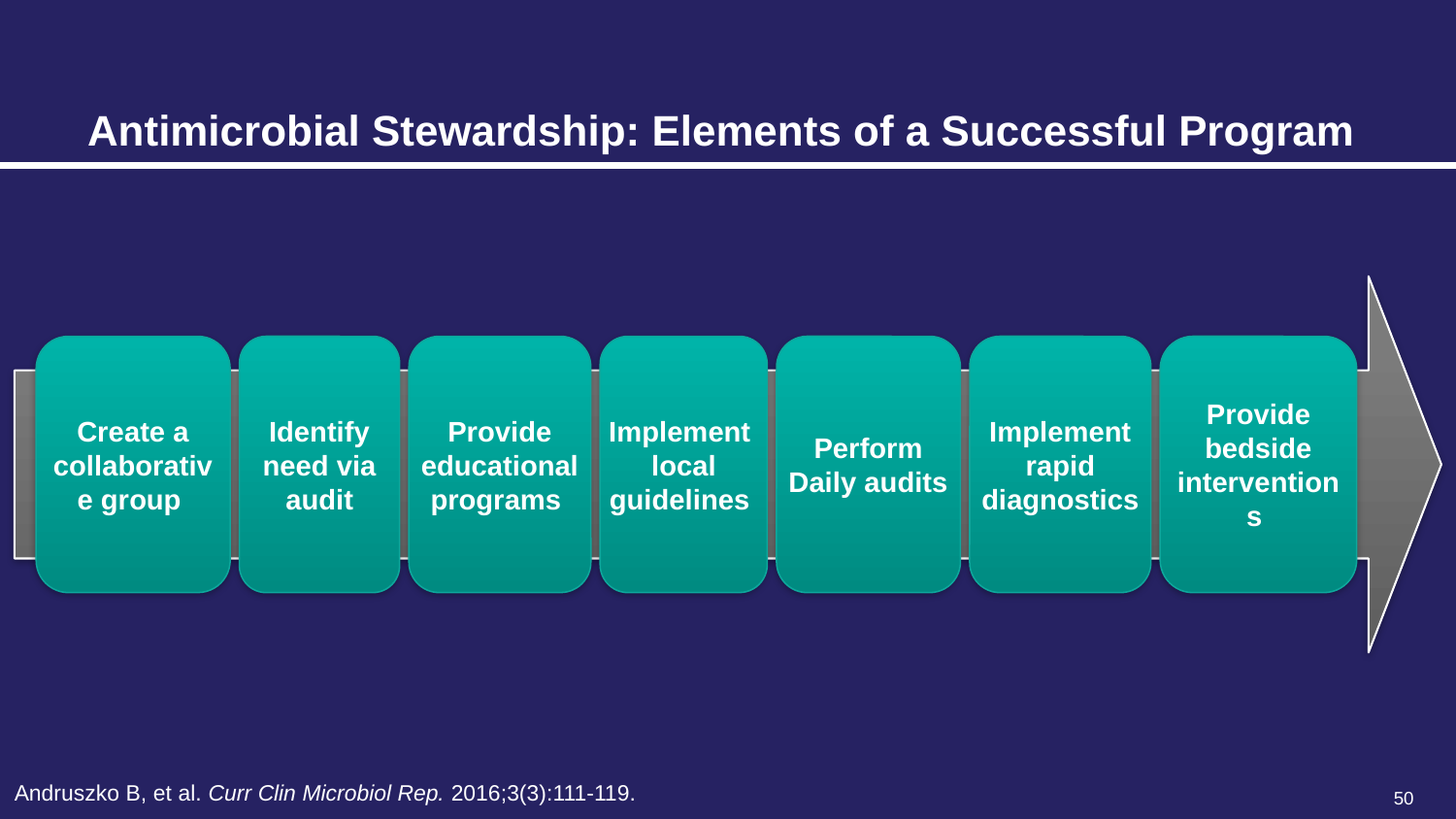

# Antimicrobial Stewardship: Elements of a Successful Program

Create a collaborative group
Identify need via audit
Provide educational programs
Implement  local guidelines
Perform Daily audits
Implement rapid diagnostics
Provide bedside interventions
Andruszko B, et al. Curr Clin Microbiol Rep. 2016;3(3):111-119.
50